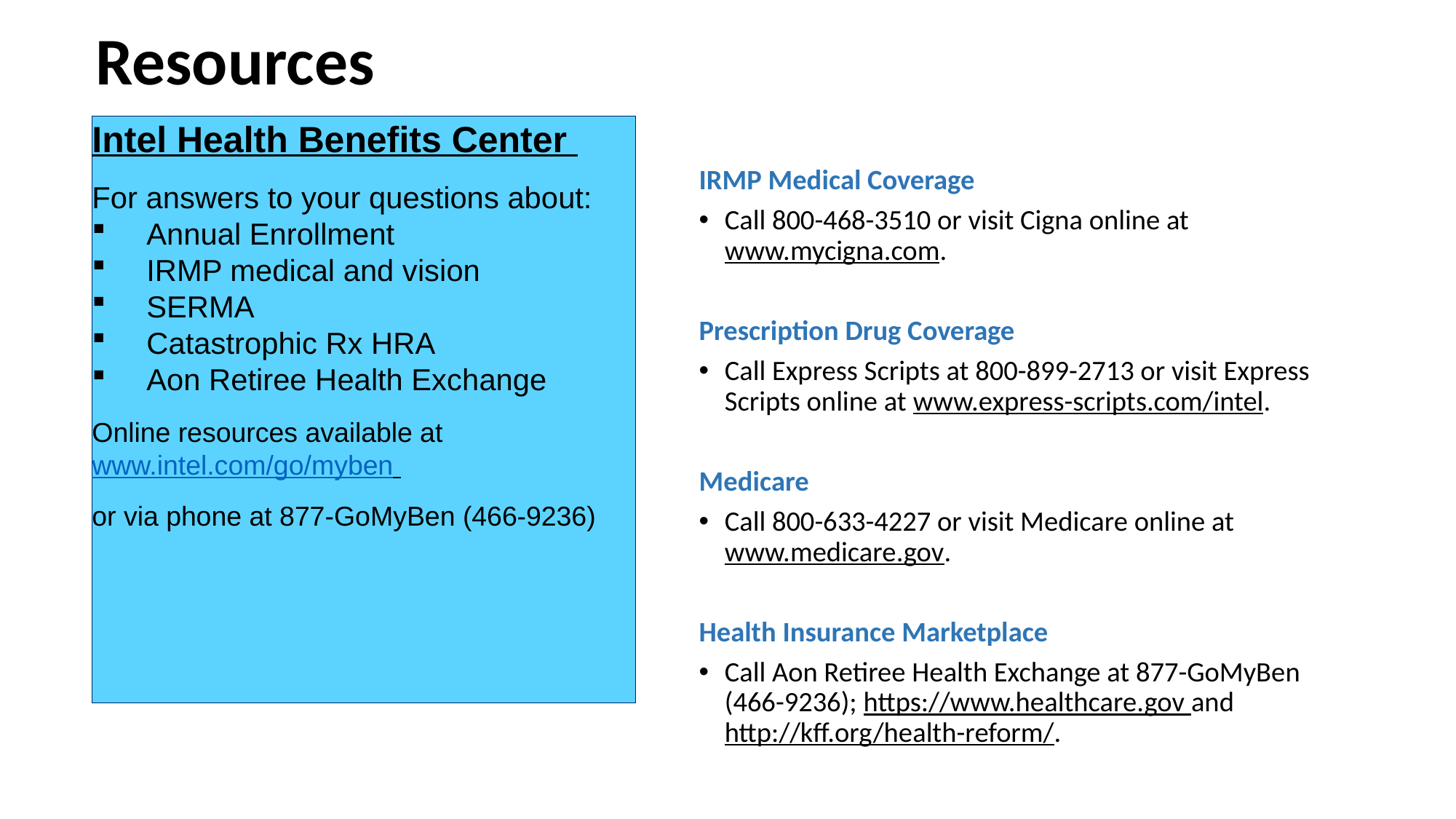

# Resources
Intel Health Benefits Center
For answers to your questions about:
Annual Enrollment
IRMP medical and vision
SERMA
Catastrophic Rx HRA
Aon Retiree Health Exchange
Online resources available at www.intel.com/go/myben
or via phone at 877-GoMyBen (466-9236)

IRMP Medical Coverage
Call 800-468-3510 or visit Cigna online at www.mycigna.com.

Prescription Drug Coverage
Call Express Scripts at 800-899-2713 or visit Express Scripts online at www.express-scripts.com/intel.

Medicare
Call 800-633-4227 or visit Medicare online at www.medicare.gov.

Health Insurance Marketplace
Call Aon Retiree Health Exchange at 877-GoMyBen (466-9236); https://www.healthcare.gov and http://kff.org/health-reform/.